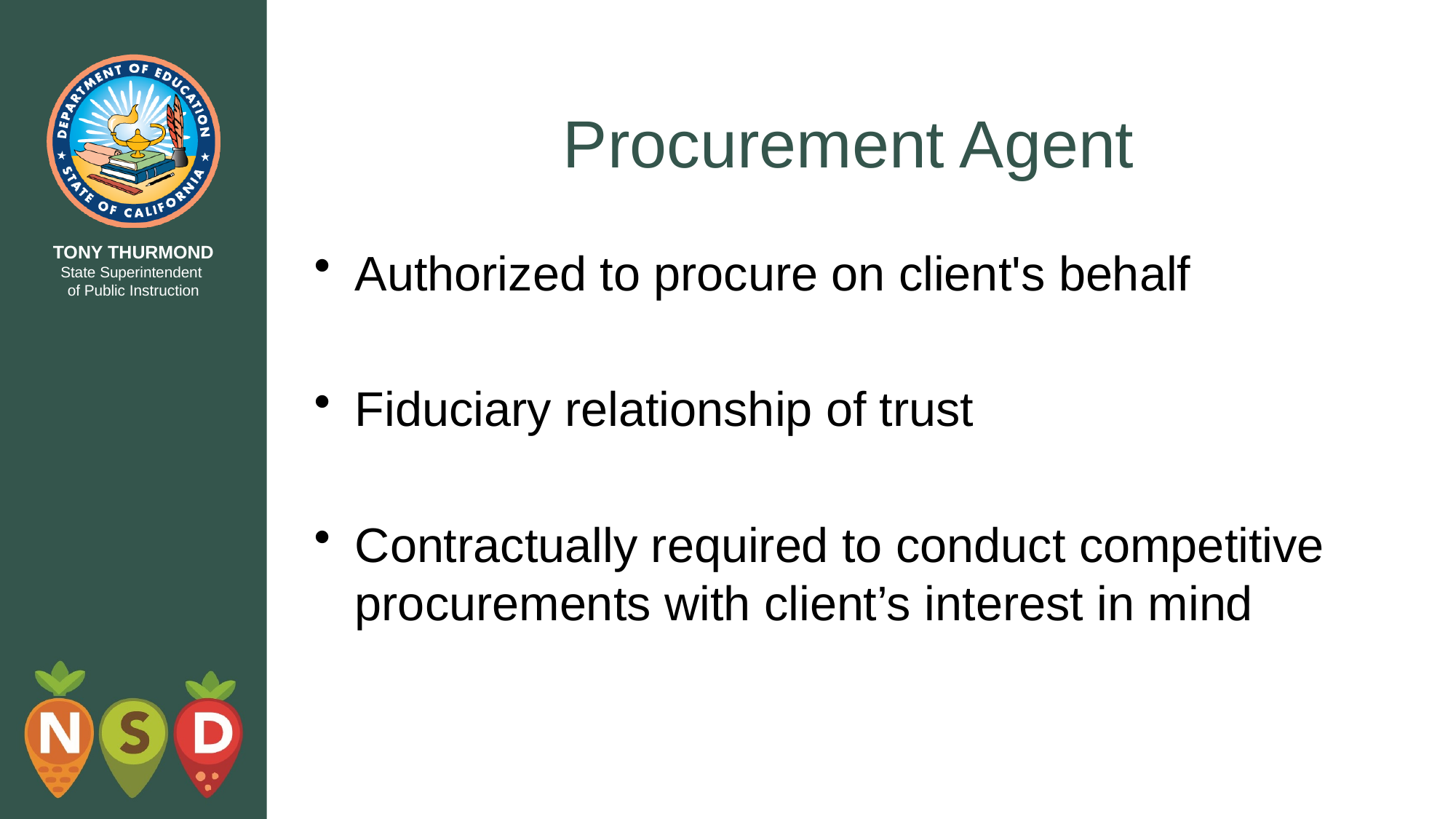

# Procurement Agent
Authorized to procure on client's behalf

Fiduciary relationship of trust

Contractually required to conduct competitive procurements with client’s interest in mind